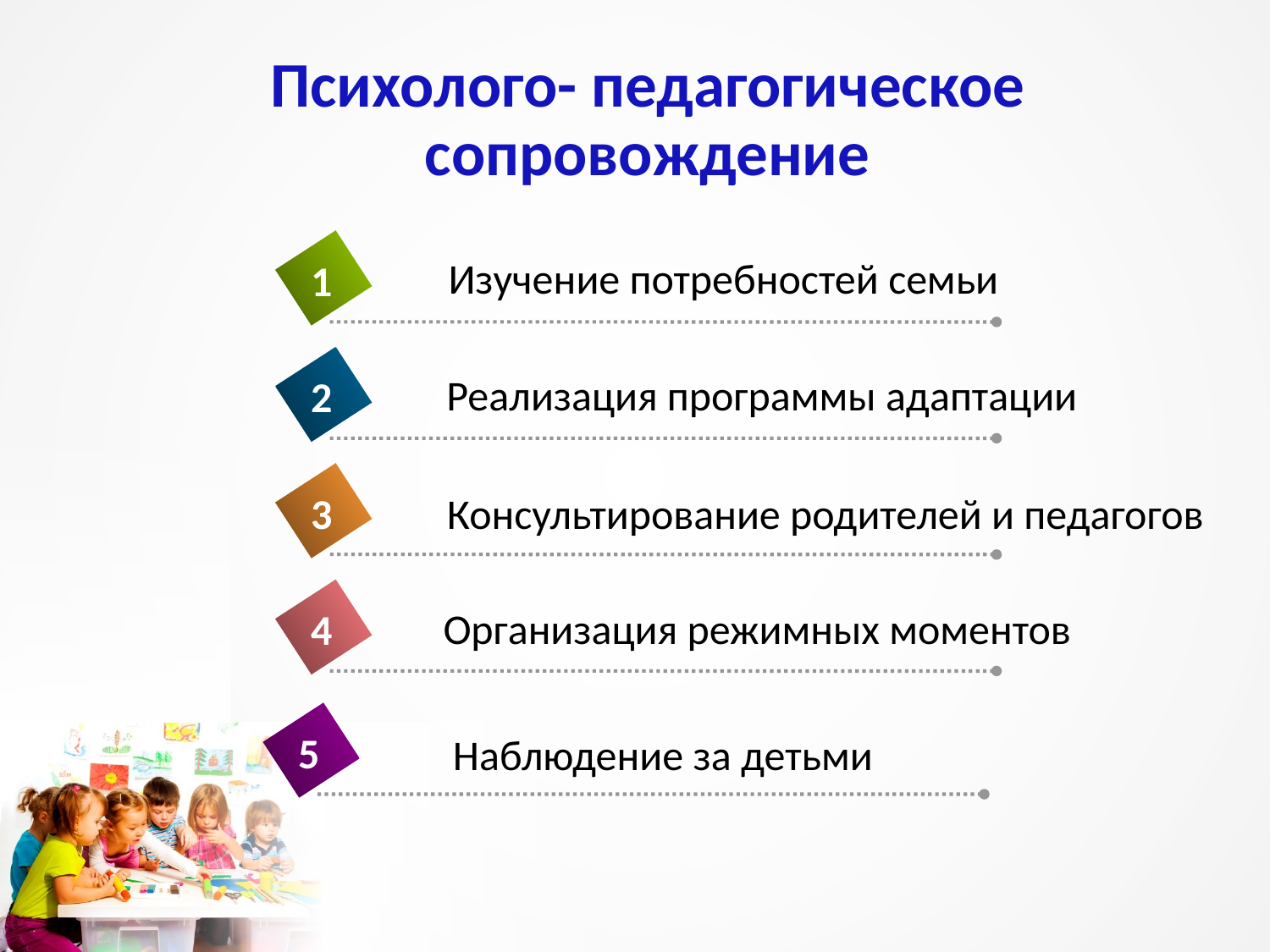

# Психолого- педагогическое сопровождение

1

Реализация программы адаптации
Изучение потребностей семьи

4

2

Наблюдение за детьми

3

Организация режимных моментов
Консультирование родителей и педагогов

5